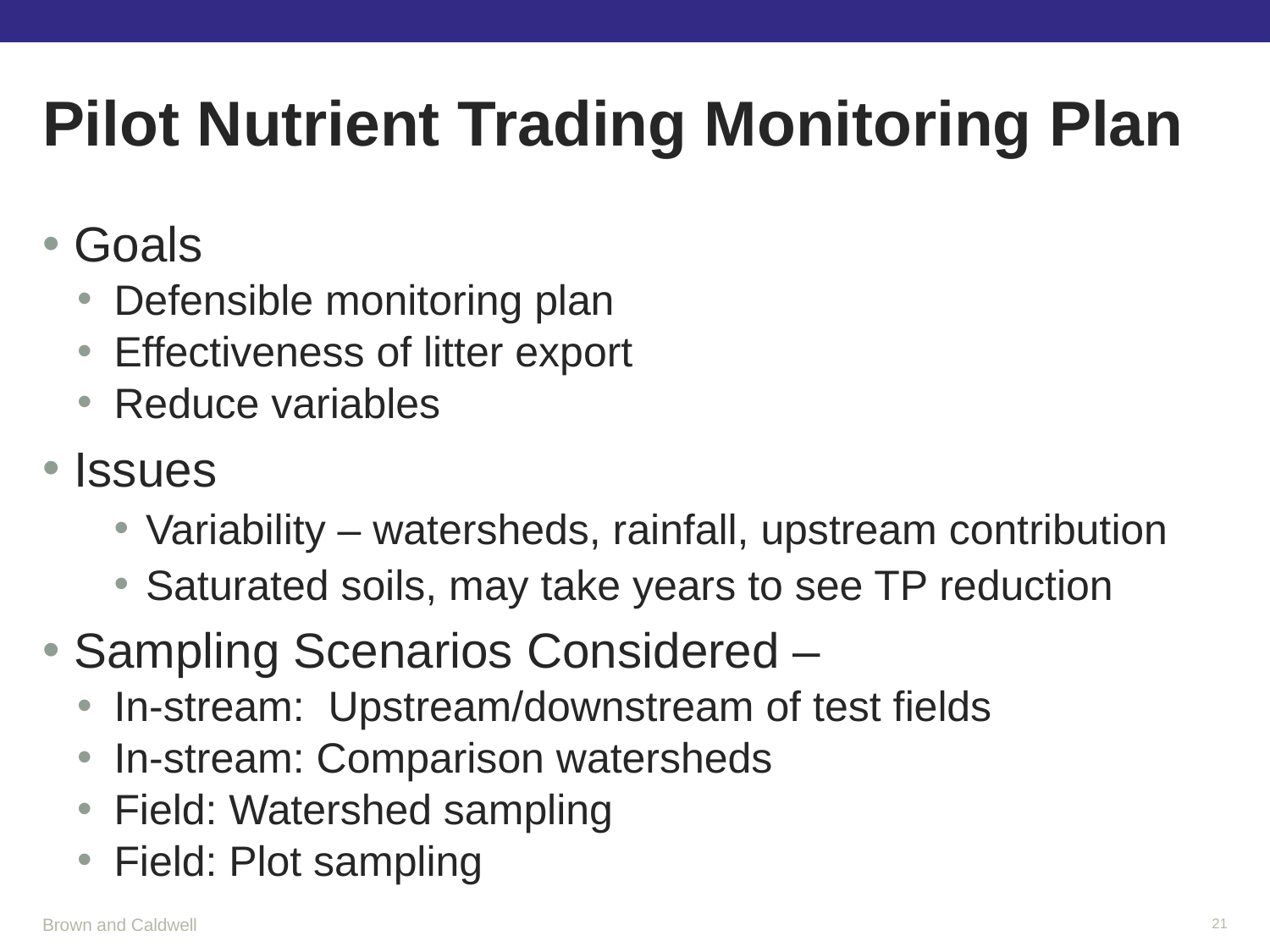

# Pilot Nutrient Trading Monitoring Plan
Goals
Defensible monitoring plan
Effectiveness of litter export
Reduce variables
Issues
Variability – watersheds, rainfall, upstream contribution
Saturated soils, may take years to see TP reduction
Sampling Scenarios Considered –
In-stream:  Upstream/downstream of test fields
In-stream: Comparison watersheds
Field: Watershed sampling
Field: Plot sampling

21
Brown and Caldwell